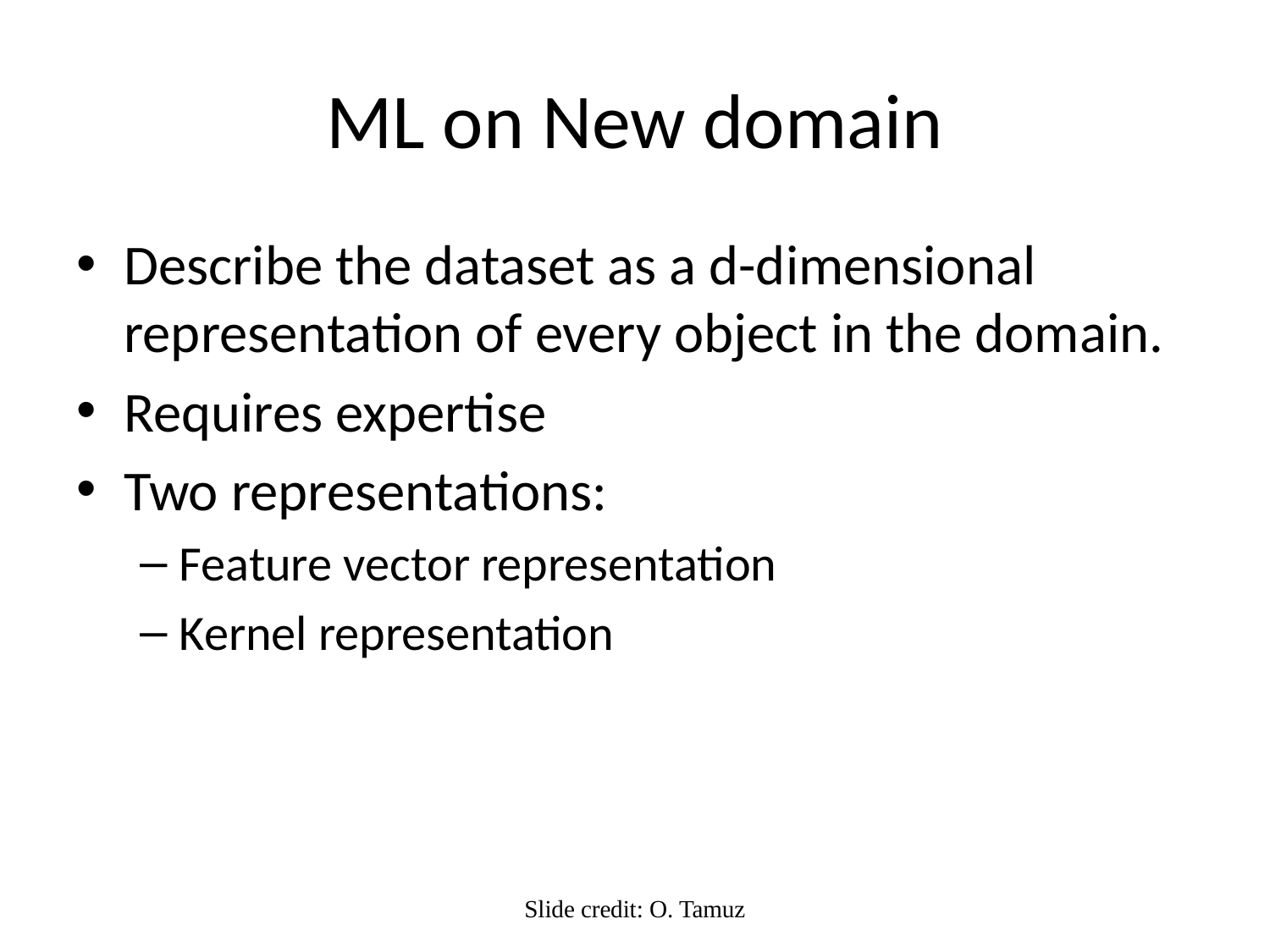

# ML on New domain
Describe the dataset as a d-dimensional representation of every object in the domain.
Requires expertise
Two representations:
Feature vector representation
Kernel representation

Slide credit: O. Tamuz